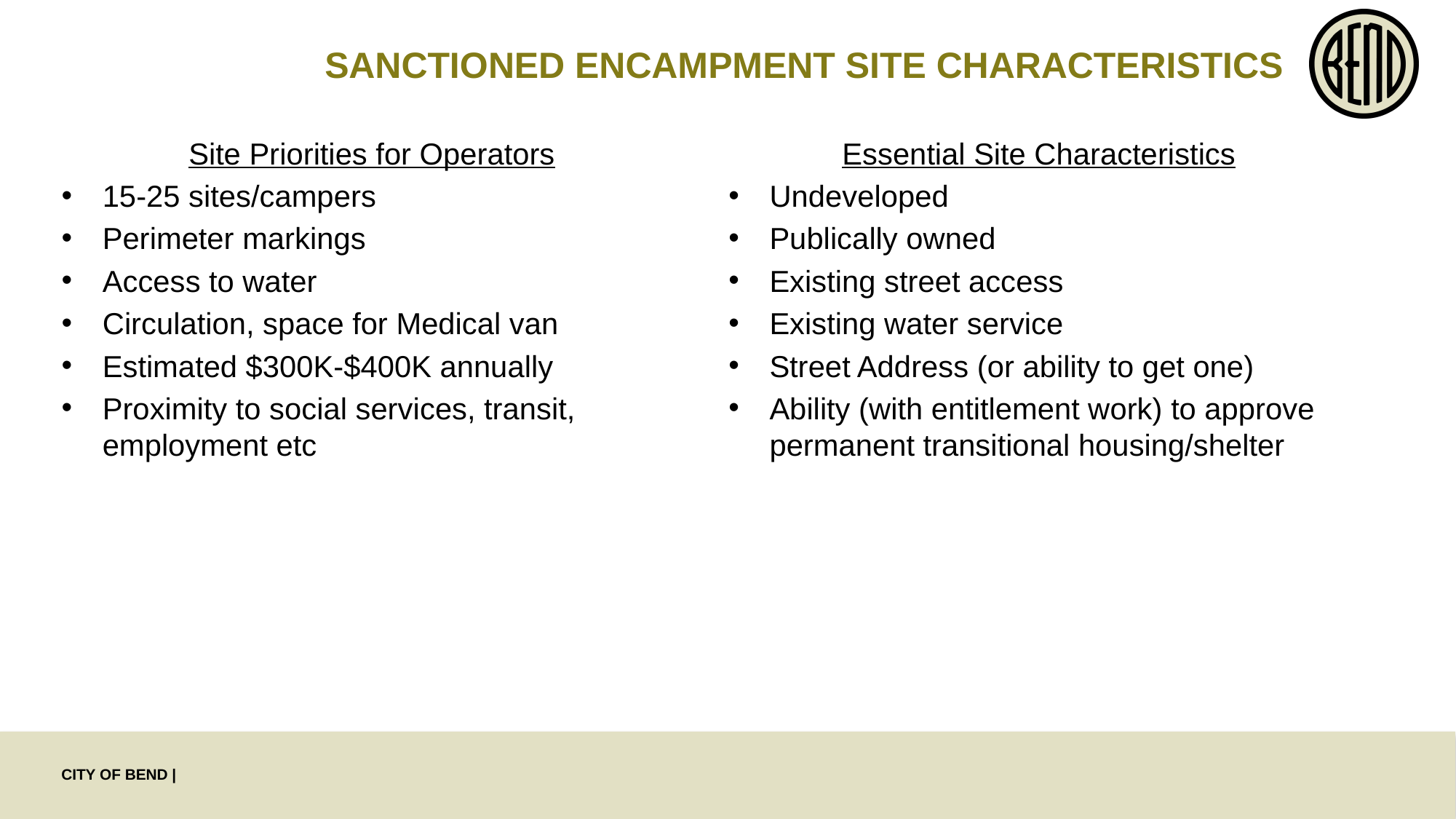

# Sanctioned encampment Site Characteristics
Site Priorities for Operators
15-25 sites/campers
Perimeter markings
Access to water
Circulation, space for Medical van
Estimated $300K-$400K annually
Proximity to social services, transit, employment etc
Essential Site Characteristics
Undeveloped
Publically owned
Existing street access
Existing water service
Street Address (or ability to get one)
Ability (with entitlement work) to approve permanent transitional housing/shelter